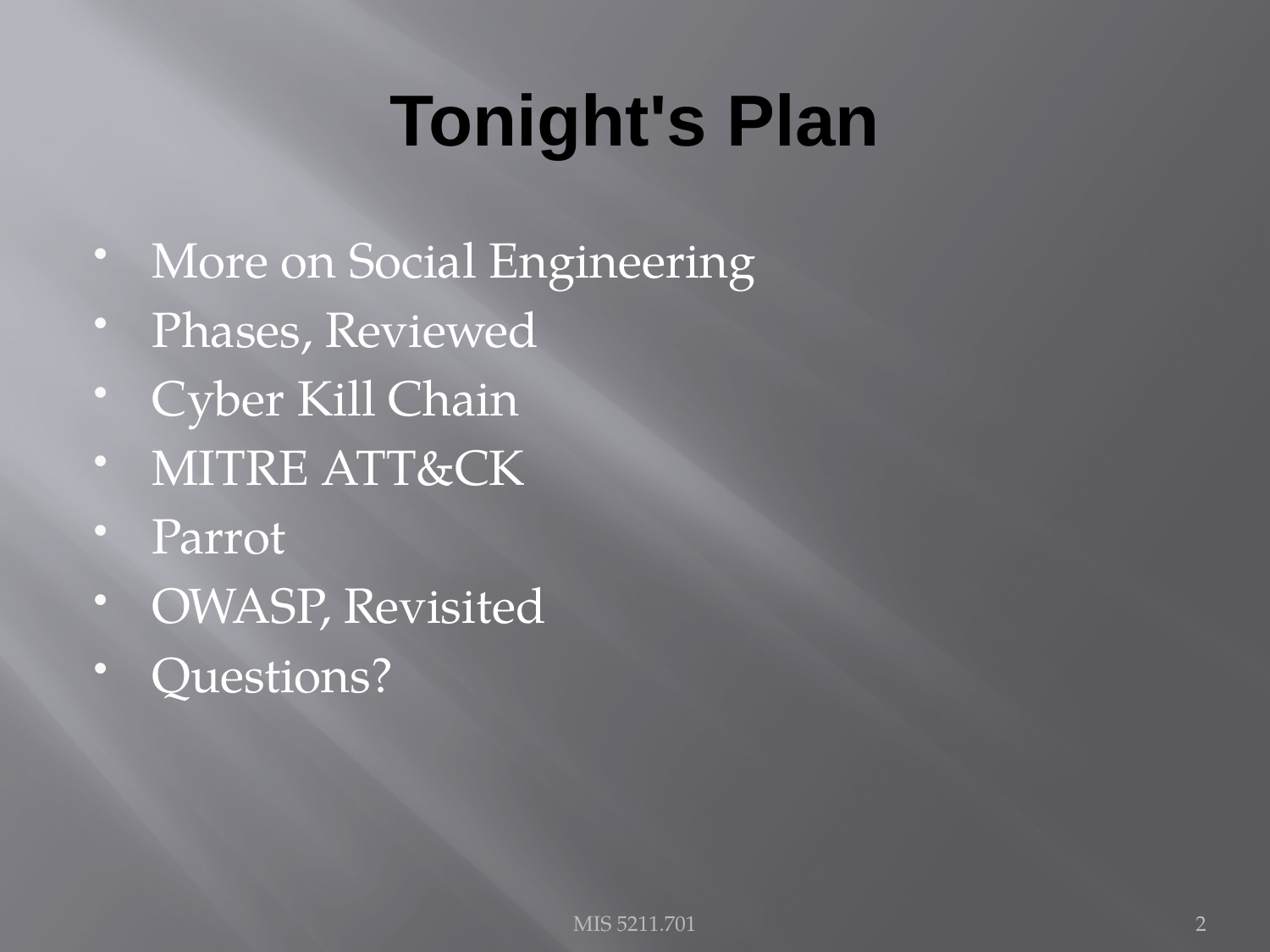

# Tonight's Plan
More on Social Engineering
Phases, Reviewed
Cyber Kill Chain
MITRE ATT&CK
Parrot
OWASP, Revisited
Questions?
MIS 5211.701
2